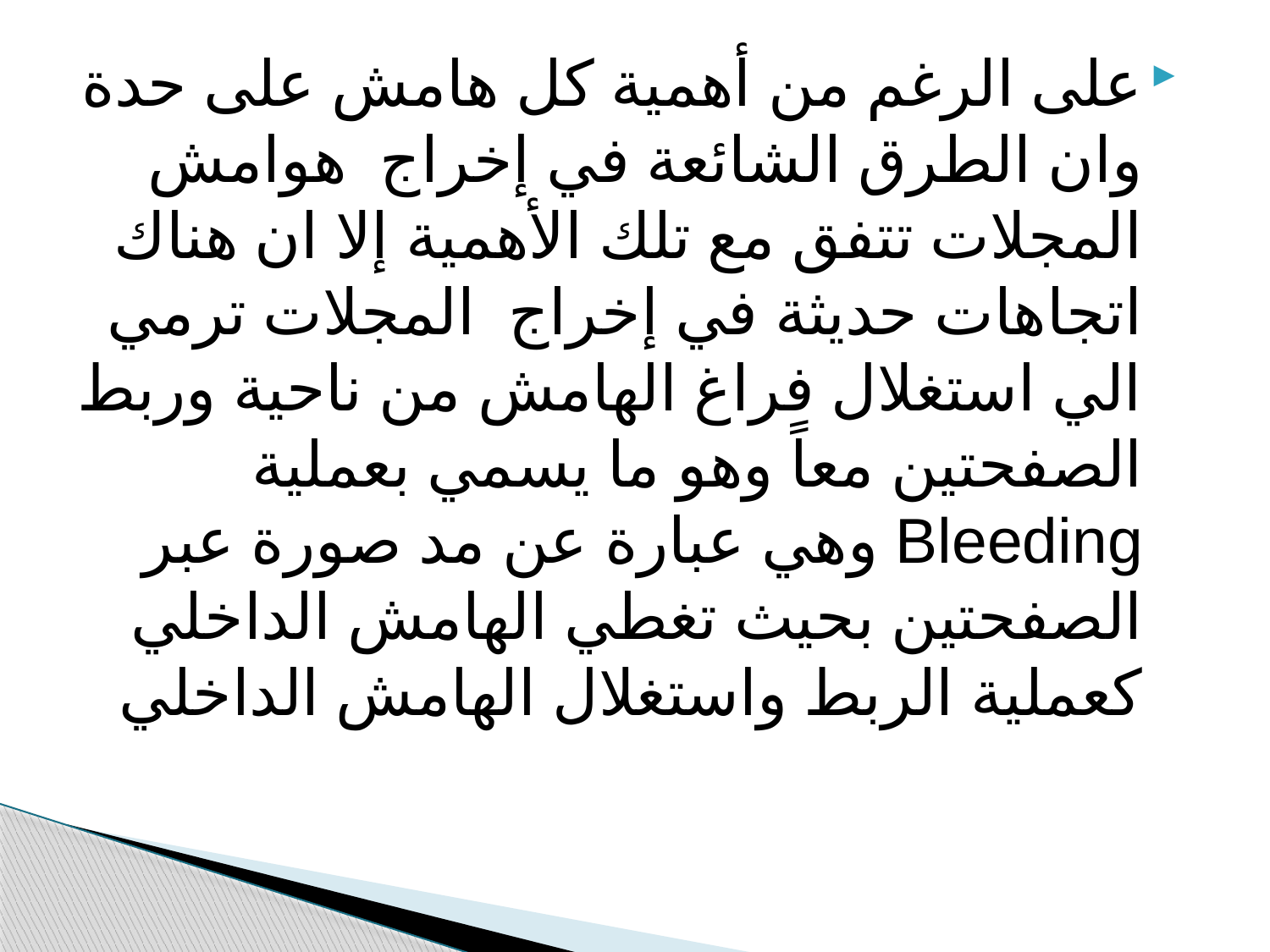

على الرغم من أهمية كل هامش على حدة وان الطرق الشائعة في إخراج  هوامش المجلات تتفق مع تلك الأهمية إلا ان هناك اتجاهات حديثة في إخراج  المجلات ترمي الي استغلال فراغ الهامش من ناحية وربط الصفحتين معاً وهو ما يسمي بعملية Bleeding وهي عبارة عن مد صورة عبر الصفحتين بحيث تغطي الهامش الداخلي كعملية الربط واستغلال الهامش الداخلي